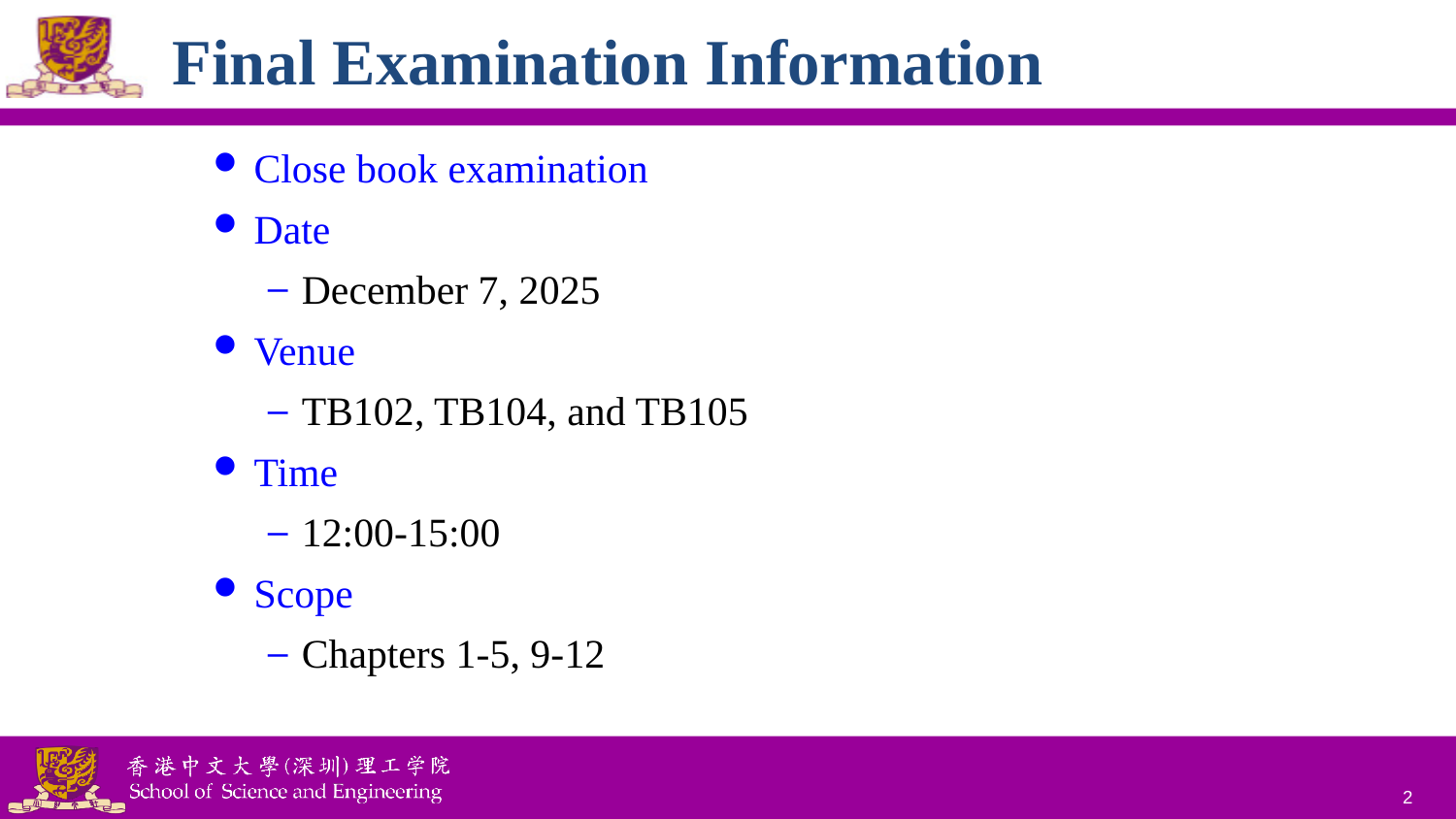

Final Examination Information
Close book examination
Date
December 7, 2025
Venue
TB102, TB104, and TB105
Time
12:00-15:00
Scope
Chapters 1-5, 9-12
2